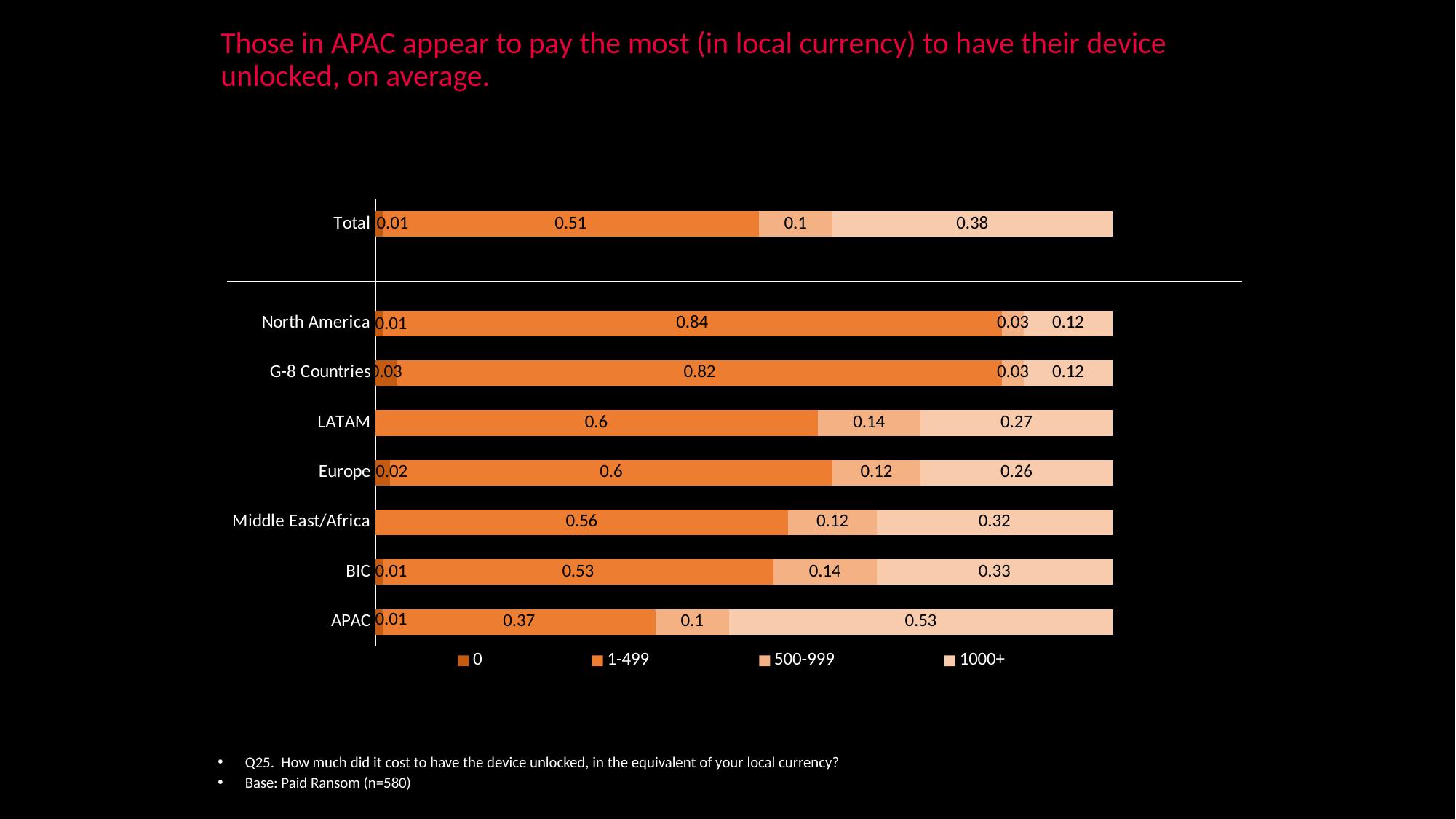

# Those in APAC appear to pay the most (in local currency) to have their device unlocked, on average.

### Chart

| Category | 0 | 1-499 | 500-999 | 1000+ |
|---|---|---|---|---|
| Total | 0.01 | 0.51 | 0.1 | 0.38 |
|  | None | None | None | None |
| North America | 0.01 | 0.84 | 0.03 | 0.12 |
| G-8 Countries | 0.03 | 0.82 | 0.03 | 0.12 |
| LATAM | 0.0 | 0.6 | 0.14 | 0.27 |
| Europe | 0.02 | 0.6 | 0.12 | 0.26 |
| Middle East/Africa | 0.0 | 0.56 | 0.12 | 0.32 |
| BIC | 0.01 | 0.53 | 0.14 | 0.33 |
| APAC | 0.01 | 0.37 | 0.1 | 0.53 |
Q25.  How much did it cost to have the device unlocked, in the equivalent of your local currency?
Base: Paid Ransom (n=580)